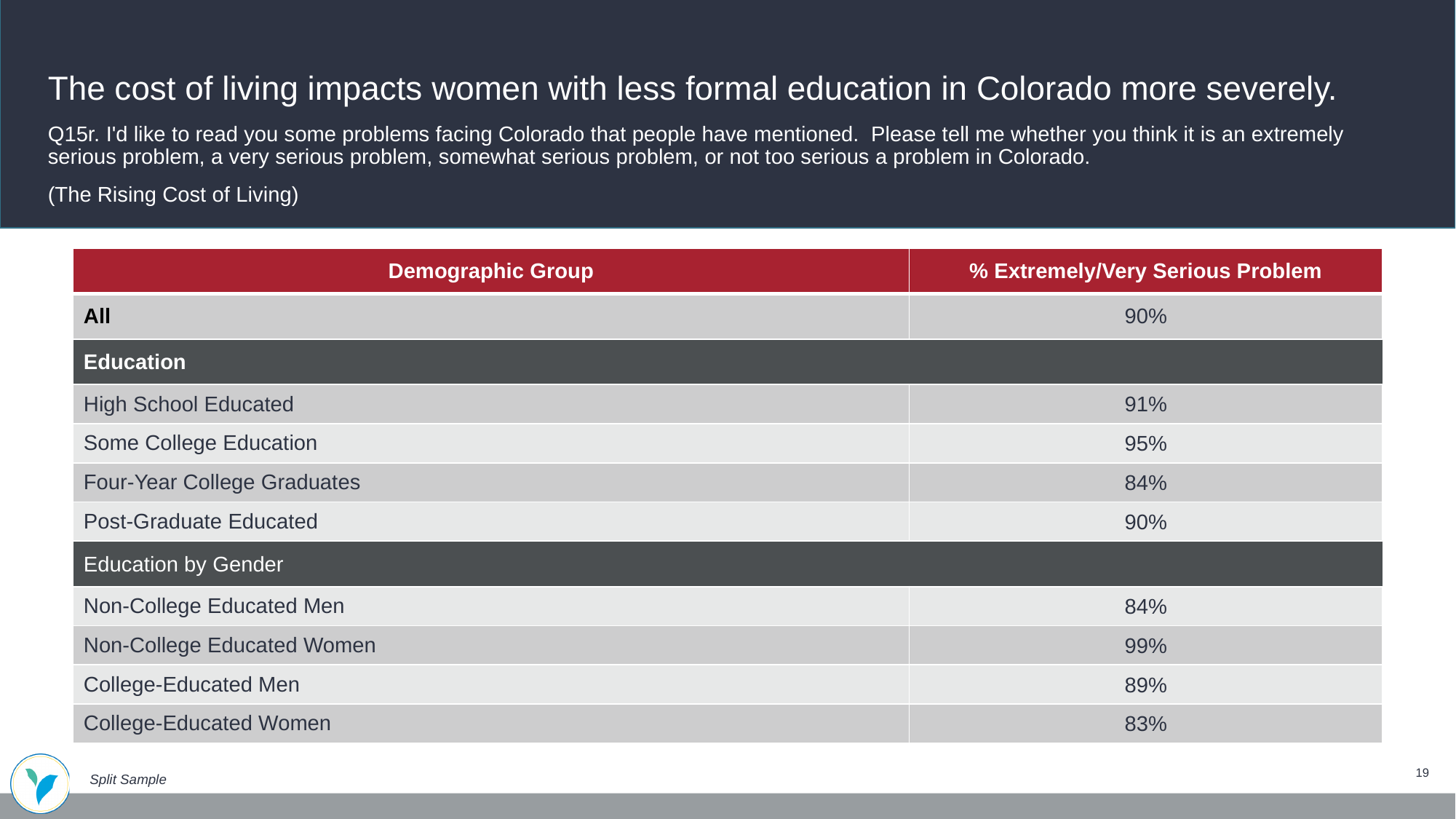

The cost of living impacts women with less formal education in Colorado more severely.
Q15r. I'd like to read you some problems facing Colorado that people have mentioned.  Please tell me whether you think it is an extremely serious problem, a very serious problem, somewhat serious problem, or not too serious a problem in Colorado.
(The Rising Cost of Living)
| Demographic Group | % Extremely/Very Serious Problem |
| --- | --- |
| All | 90% |
| Education |  |
| High School Educated | 91% |
| Some College Education | 95% |
| Four-Year College Graduates | 84% |
| Post-Graduate Educated | 90% |
| Education by Gender |  |
| Non-College Educated Men | 84% |
| Non-College Educated Women | 99% |
| College-Educated Men | 89% |
| College-Educated Women | 83% |
19
Split Sample